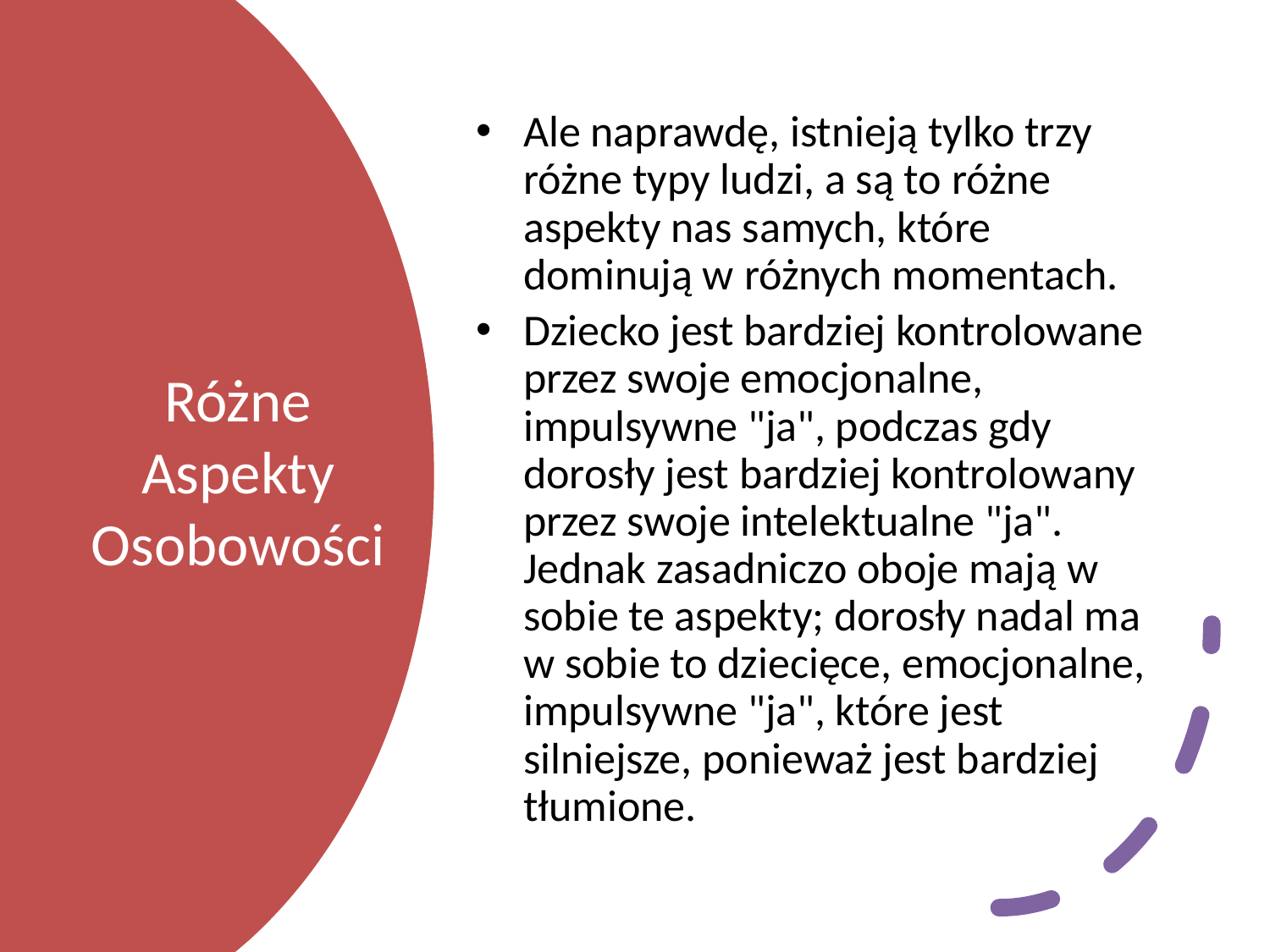

Ale naprawdę, istnieją tylko trzy różne typy ludzi, a są to różne aspekty nas samych, które dominują w różnych momentach.
Dziecko jest bardziej kontrolowane przez swoje emocjonalne, impulsywne "ja", podczas gdy dorosły jest bardziej kontrolowany przez swoje intelektualne "ja". Jednak zasadniczo oboje mają w sobie te aspekty; dorosły nadal ma w sobie to dziecięce, emocjonalne, impulsywne "ja", które jest silniejsze, ponieważ jest bardziej tłumione.
# Różne Aspekty Osobowości

15